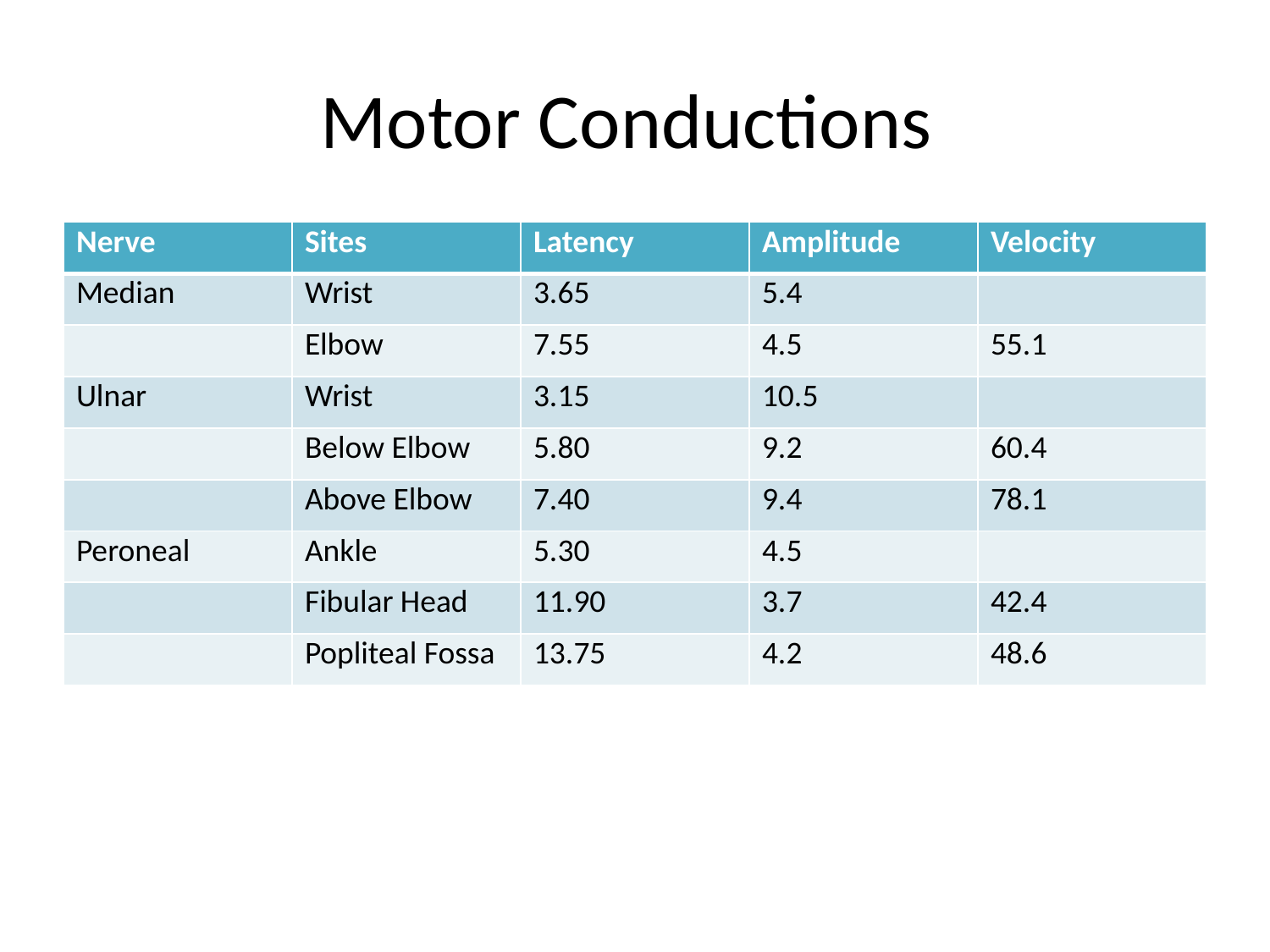

# Motor Conductions
| Nerve | Sites | Latency | Amplitude | Velocity |
| --- | --- | --- | --- | --- |
| Median | Wrist | 3.65 | 5.4 |  |
|  | Elbow | 7.55 | 4.5 | 55.1 |
| Ulnar | Wrist | 3.15 | 10.5 |  |
|  | Below Elbow | 5.80 | 9.2 | 60.4 |
|  | Above Elbow | 7.40 | 9.4 | 78.1 |
| Peroneal | Ankle | 5.30 | 4.5 |  |
|  | Fibular Head | 11.90 | 3.7 | 42.4 |
|  | Popliteal Fossa | 13.75 | 4.2 | 48.6 |